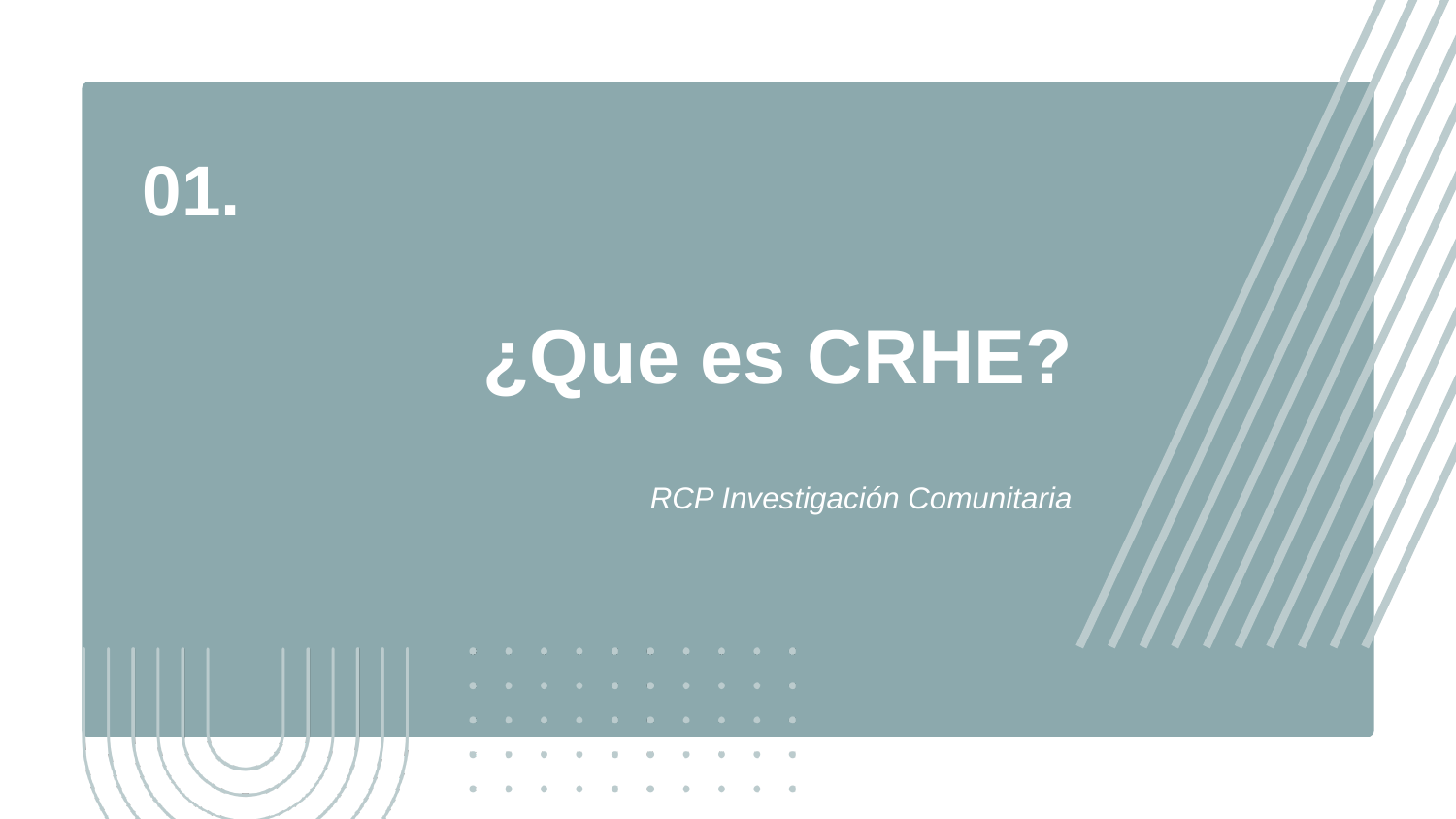

01.
¿Que es CRHE?
RCP Investigación Comunitaria